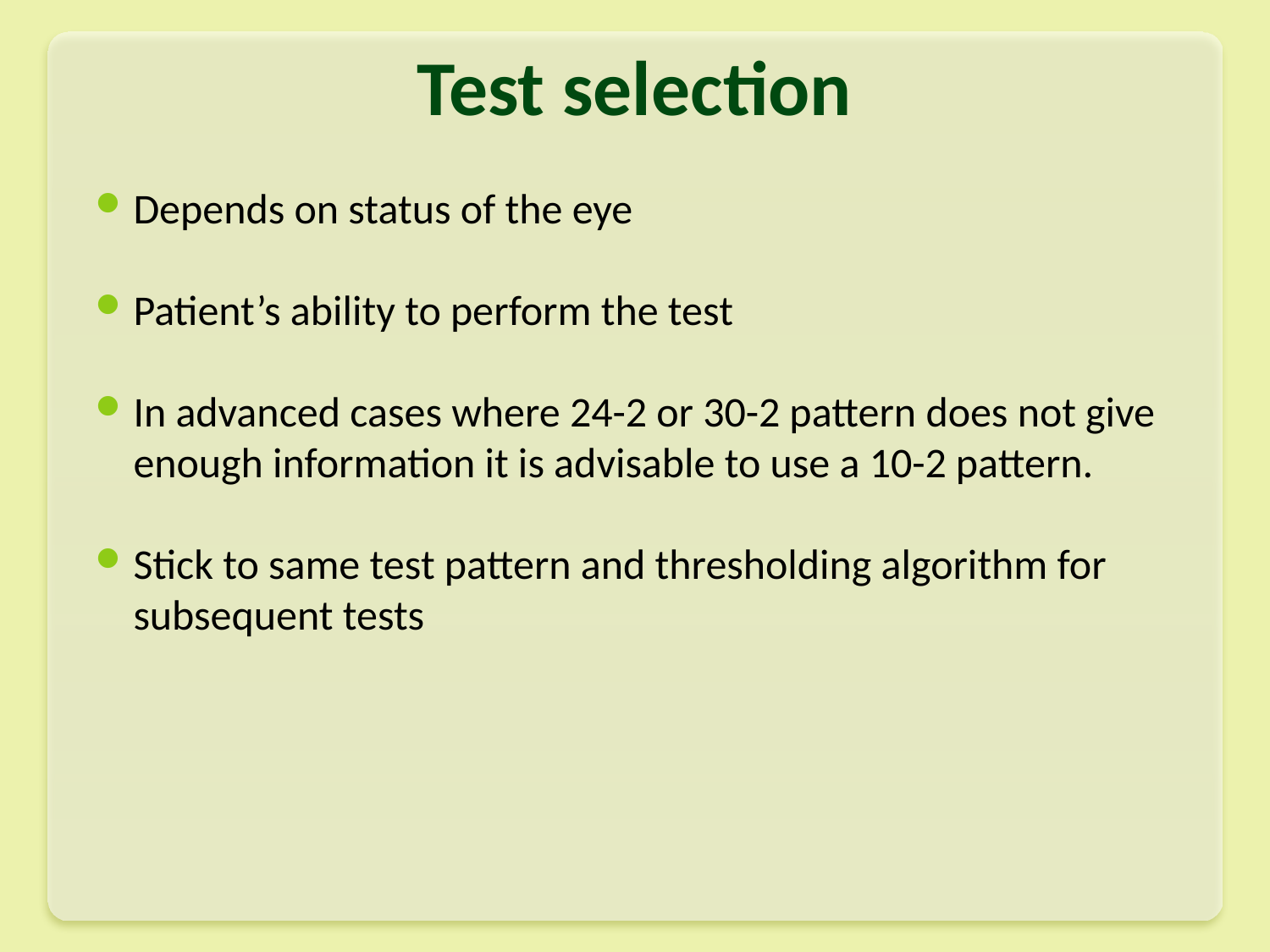

# Test selection
Depends on status of the eye

Patient’s ability to perform the test

In advanced cases where 24-2 or 30-2 pattern does not give enough information it is advisable to use a 10-2 pattern.

Stick to same test pattern and thresholding algorithm for subsequent tests